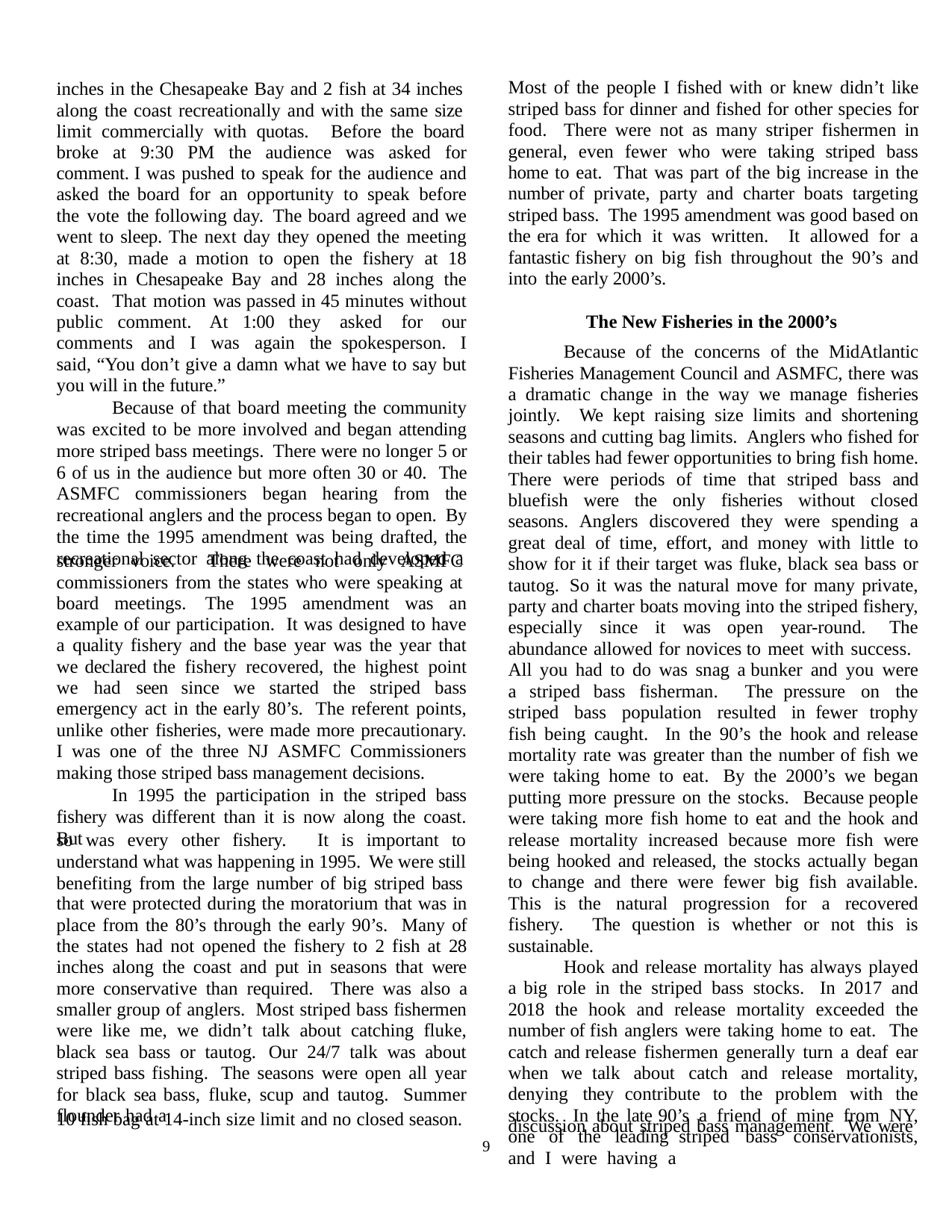

inches in the Chesapeake Bay and 2 fish at 34 inches along the coast recreationally and with the same size
Most of the people I fished with or knew didn’t like striped bass for dinner and fished for other species for food.  There were not as many striper fishermen in general, even fewer who were taking striped bass home to eat. That was part of the big increase in the number of private, party and charter boats targeting striped bass. The 1995 amendment was good based on the era for which it was written.  It allowed for a fantastic fishery on big fish throughout the 90’s and into the early 2000’s.
limit commercially with quotas.	Before the board
broke at 9:30 PM the audience was asked for comment. I was pushed to speak for the audience and asked the board for an opportunity to speak before the vote the following day. The board agreed and we went to sleep. The next day they opened the meeting at 8:30, made a motion to open the fishery at 18 inches in Chesapeake Bay and 28 inches along the coast. That motion was passed in 45 minutes without public comment. At 1:00 they asked for our comments and I was again the spokesperson. I said, “You don’t give a damn what we have to say but you will in the future.”
Because of that board meeting the community was excited to be more involved and began attending more striped bass meetings. There were no longer 5 or 6 of us in the audience but more often 30 or 40. The ASMFC  commissioners  began  hearing  from  the recreational anglers and the process began to open. By the time the 1995 amendment was being drafted, the recreational sector along the coast had developed a
The New Fisheries in the 2000’s
Because of the concerns of the MidAtlantic Fisheries Management Council and ASMFC, there was a dramatic change in the way we manage fisheries jointly.  We kept raising size limits and shortening seasons and cutting bag limits. Anglers who fished for their tables had fewer opportunities to bring fish home. There were periods of time that striped bass and bluefish were the only fisheries without closed seasons. Anglers discovered they were spending a great deal of time, effort, and money with little to show for it if their target was fluke, black sea bass or tautog. So it was the natural move for many private, party and charter boats moving into the striped fishery, especially since it was open year-round. The abundance allowed for novices to meet with success.  All you had to do was snag a bunker and you were a striped bass fisherman.  The pressure on the striped bass population resulted in fewer trophy fish being caught.  In the 90’s the hook and release mortality rate was greater than the number of fish we were taking home to eat. By the 2000’s we began putting more pressure on the stocks.  Because people were taking more fish home to eat and the hook and release mortality increased because more fish were being hooked and released, the stocks actually began to change and there were fewer big fish available. This is the natural progression for a recovered fishery.  The question is whether or not this is sustainable.
Hook and release mortality has always played a big role in the striped bass stocks. In 2017 and 2018 the hook and release mortality exceeded the number of fish anglers were taking home to eat.  The catch and release fishermen generally turn a deaf ear when we talk about catch and release mortality, denying they contribute to the problem with the stocks. In the late 90’s a friend of mine from NY, one of the leading striped bass conservationists, and I were having a
stronger  voice.	There  were  not  only  ASMFC
commissioners from the states who were speaking at
board meetings. The 1995 amendment was an example of our participation. It was designed to have a quality fishery and the base year was the year that we declared the fishery recovered, the highest point we had seen since we started the striped bass emergency act in the early 80’s. The referent points, unlike other fisheries, were made more precautionary. I was one of the three NJ ASMFC Commissioners making those striped bass management decisions.
In 1995 the participation in the striped bass fishery was different than it is now along the coast. But
so  was  every  other  fishery.	It is  important  to
understand what was happening in 1995. We were still benefiting from the large number of big striped bass
that were protected during the moratorium that was in place from the 80’s through the early 90’s.  Many of the states had not opened the fishery to 2 fish at 28 inches along the coast and put in seasons that were more conservative than required.  There was also a smaller group of anglers. Most striped bass fishermen were like me, we didn’t talk about catching fluke, black sea bass or tautog. Our 24/7 talk was about striped bass fishing. The seasons were open all year for black sea bass, fluke, scup and tautog. Summer flounder had a
10 fish bag at 14-inch size limit and no closed season.
discussion about striped bass management. We were
9